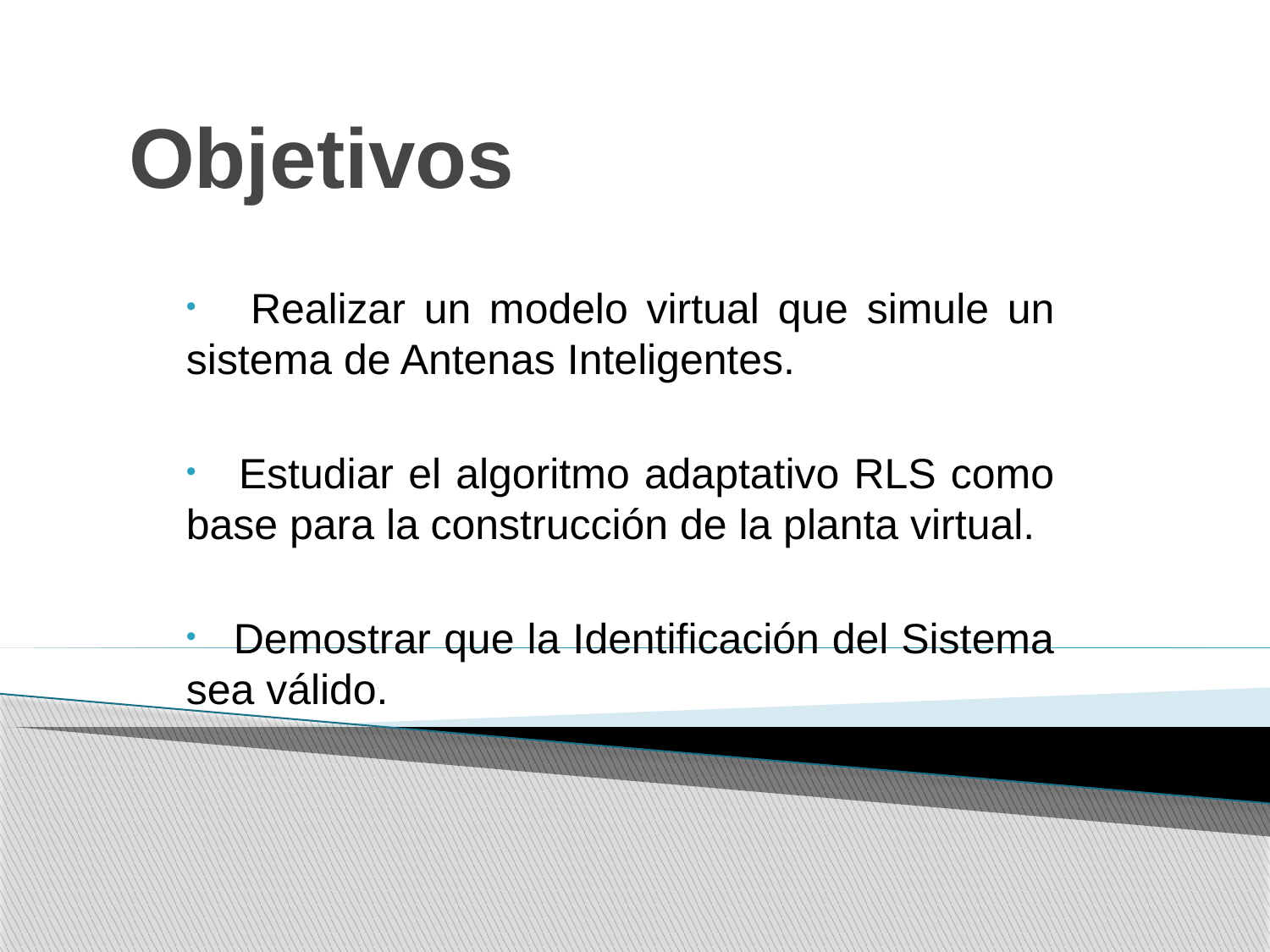

# Objetivos
   Realizar un modelo virtual que simule un sistema de Antenas Inteligentes.

   Estudiar el algoritmo adaptativo RLS como base para la construcción de la planta virtual.

   Demostrar que la Identificación del Sistema sea válido.